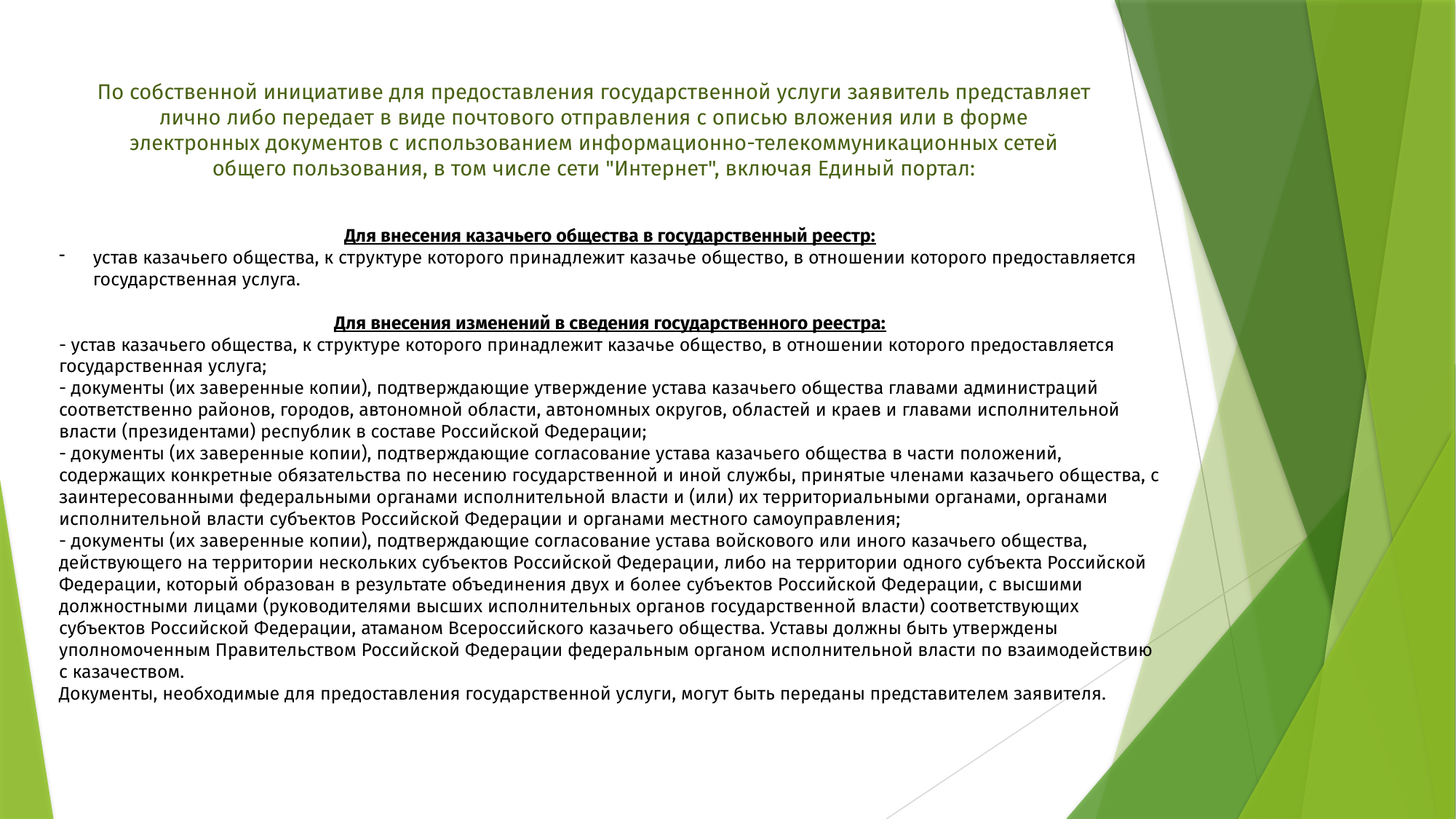

# По собственной инициативе для предоставления государственной услуги заявитель представляет лично либо передает в виде почтового отправления с описью вложения или в форме электронных документов с использованием информационно-телекоммуникационных сетей общего пользования, в том числе сети "Интернет", включая Единый портал:
Для внесения казачьего общества в государственный реестр:
устав казачьего общества, к структуре которого принадлежит казачье общество, в отношении которого предоставляется государственная услуга.

Для внесения изменений в сведения государственного реестра:
- устав казачьего общества, к структуре которого принадлежит казачье общество, в отношении которого предоставляется государственная услуга;
- документы (их заверенные копии), подтверждающие утверждение устава казачьего общества главами администраций соответственно районов, городов, автономной области, автономных округов, областей и краев и главами исполнительной власти (президентами) республик в составе Российской Федерации;
- документы (их заверенные копии), подтверждающие согласование устава казачьего общества в части положений, содержащих конкретные обязательства по несению государственной и иной службы, принятые членами казачьего общества, с заинтересованными федеральными органами исполнительной власти и (или) их территориальными органами, органами исполнительной власти субъектов Российской Федерации и органами местного самоуправления;
- документы (их заверенные копии), подтверждающие согласование устава войскового или иного казачьего общества, действующего на территории нескольких субъектов Российской Федерации, либо на территории одного субъекта Российской Федерации, который образован в результате объединения двух и более субъектов Российской Федерации, с высшими должностными лицами (руководителями высших исполнительных органов государственной власти) соответствующих субъектов Российской Федерации, атаманом Всероссийского казачьего общества. Уставы должны быть утверждены уполномоченным Правительством Российской Федерации федеральным органом исполнительной власти по взаимодействию с казачеством.
Документы, необходимые для предоставления государственной услуги, могут быть переданы представителем заявителя.